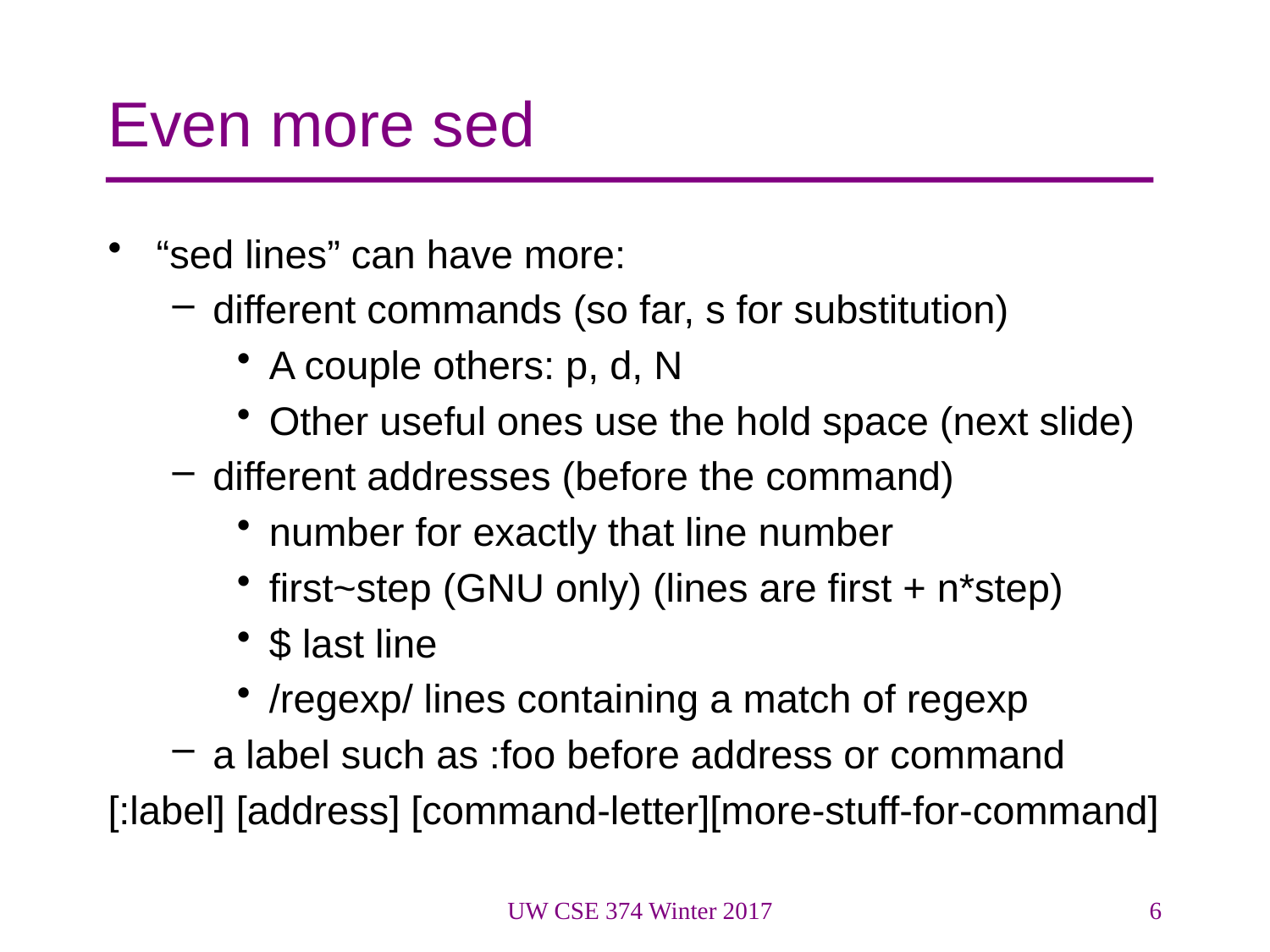

# Even more sed
“sed lines” can have more:
different commands (so far, s for substitution)
A couple others: p, d, N
Other useful ones use the hold space (next slide)
different addresses (before the command)
number for exactly that line number
first~step (GNU only) (lines are first + n*step)
$ last line
/regexp/ lines containing a match of regexp
a label such as :foo before address or command
[:label] [address] [command-letter][more-stuff-for-command]
UW CSE 374 Winter 2017
6